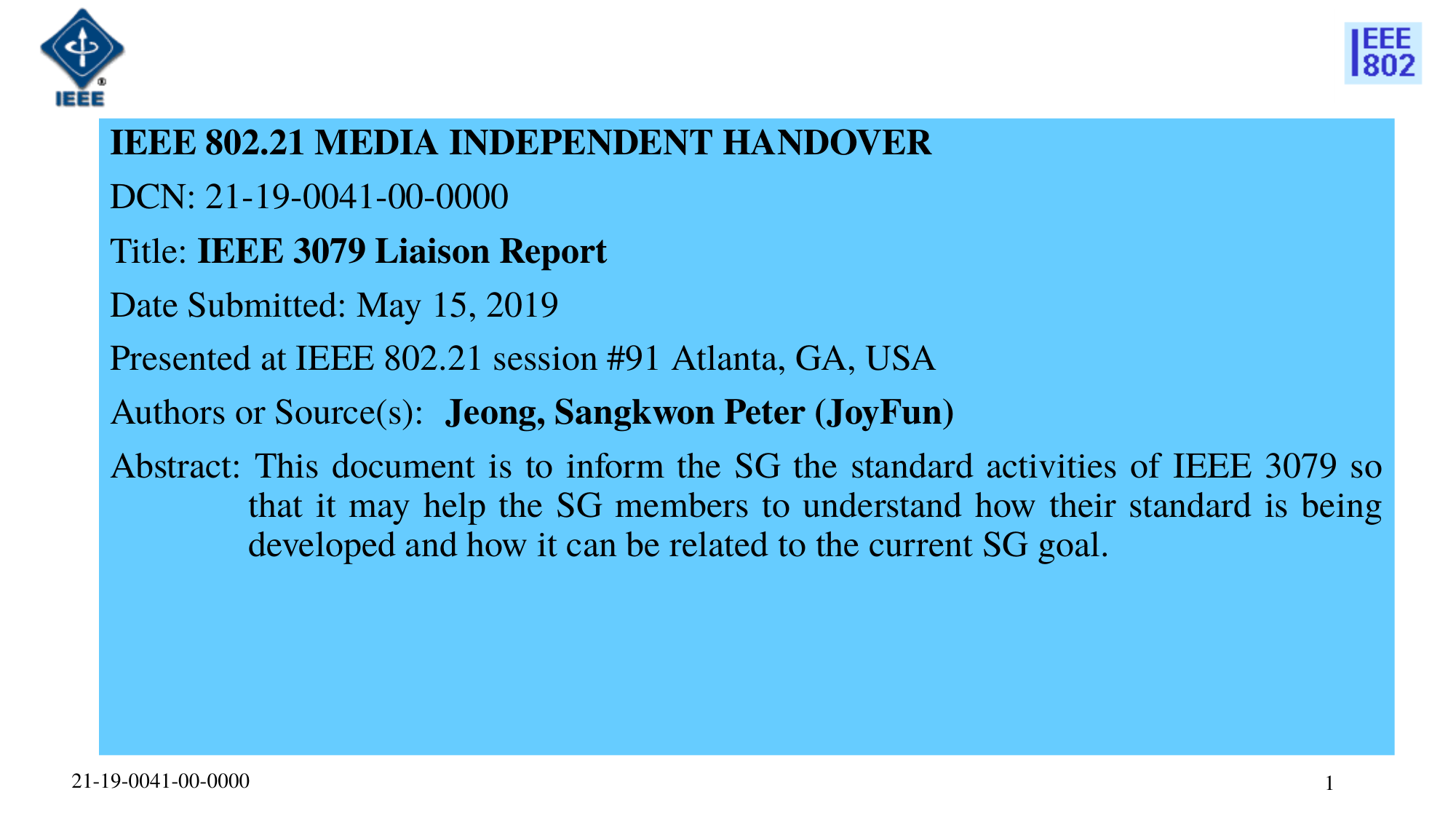

IEEE 802.21 MEDIA INDEPENDENT HANDOVER
DCN: 21-19-0041-00-0000
Title: IEEE 3079 Liaison Report
Date Submitted: May 15, 2019
Presented at IEEE 802.21 session #91 Atlanta, GA, USA
Authors or Source(s):  Jeong, Sangkwon Peter (JoyFun)
Abstract: This document is to inform the SG the standard activities of IEEE 3079 so that it may help the SG members to understand how their standard is being developed and how it can be related to the current SG goal.
1
21-19-0041-00-0000